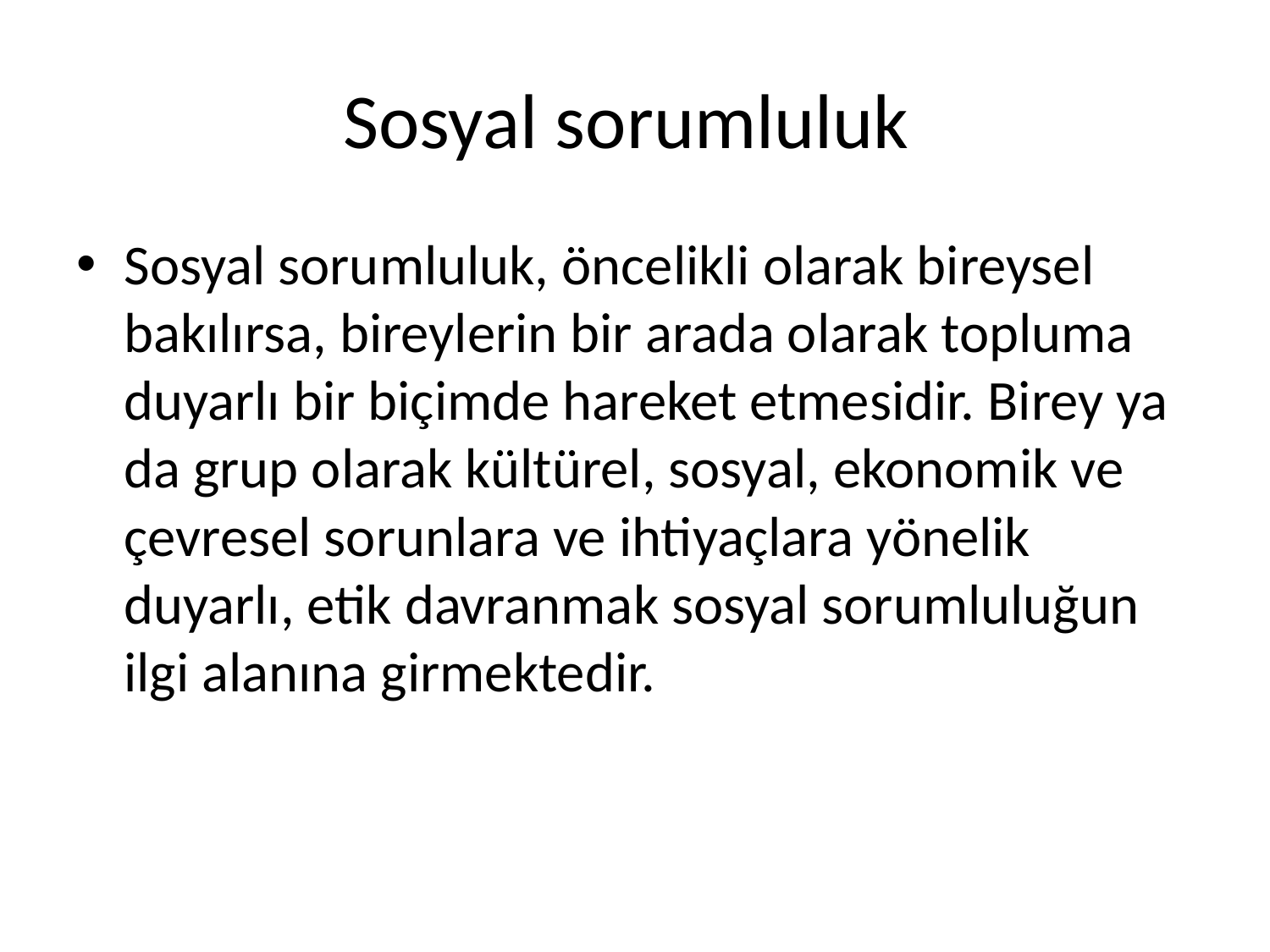

# Sosyal sorumluluk
Sosyal sorumluluk, öncelikli olarak bireysel bakılırsa, bireylerin bir arada olarak topluma duyarlı bir biçimde hareket etmesidir. Birey ya da grup olarak kültürel, sosyal, ekonomik ve çevresel sorunlara ve ihtiyaçlara yönelik duyarlı, etik davranmak sosyal sorumluluğun ilgi alanına girmektedir.